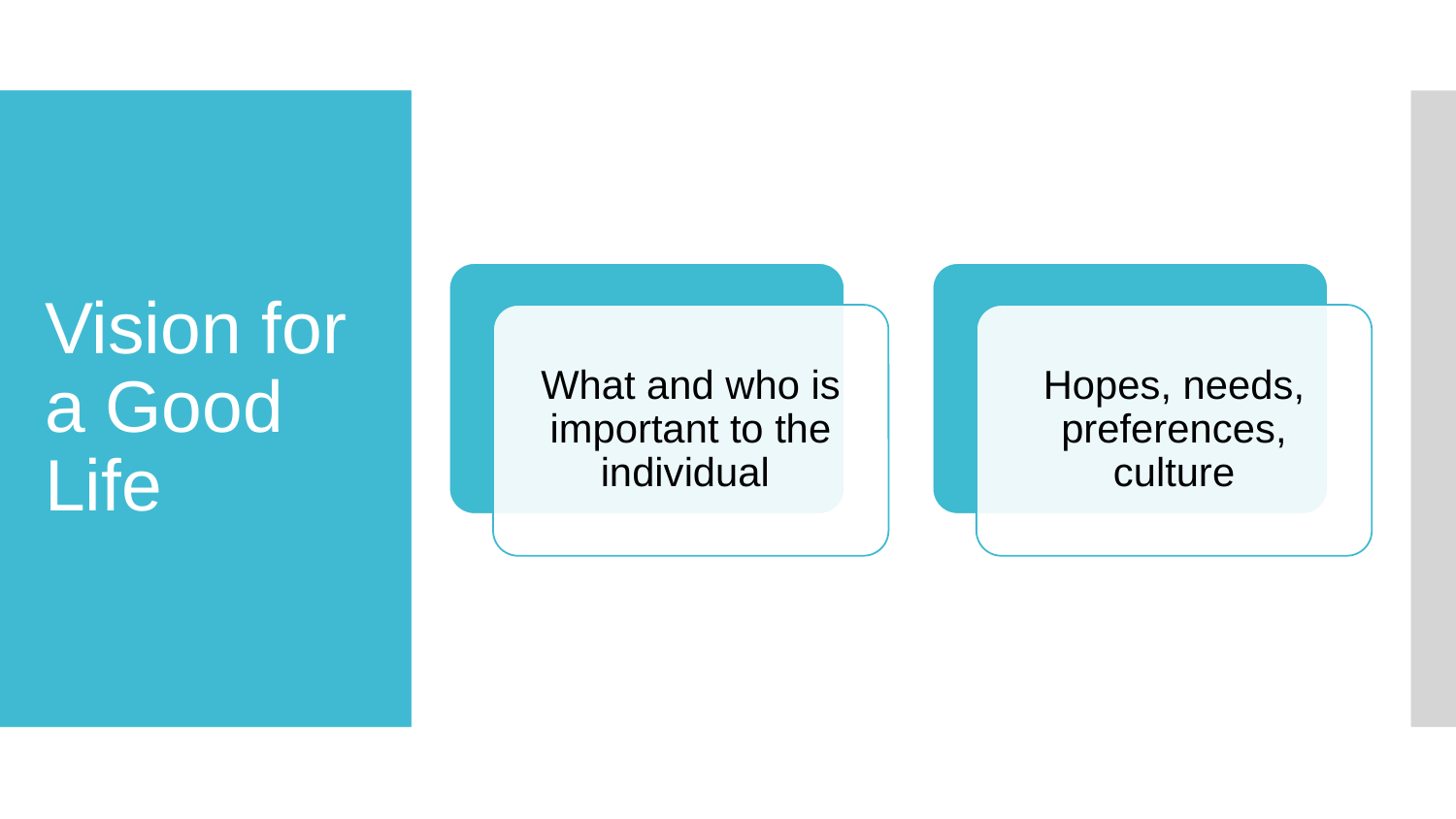

# Vision for a Good Life

What and who is important to the individual
Hopes, needs, preferences, culture